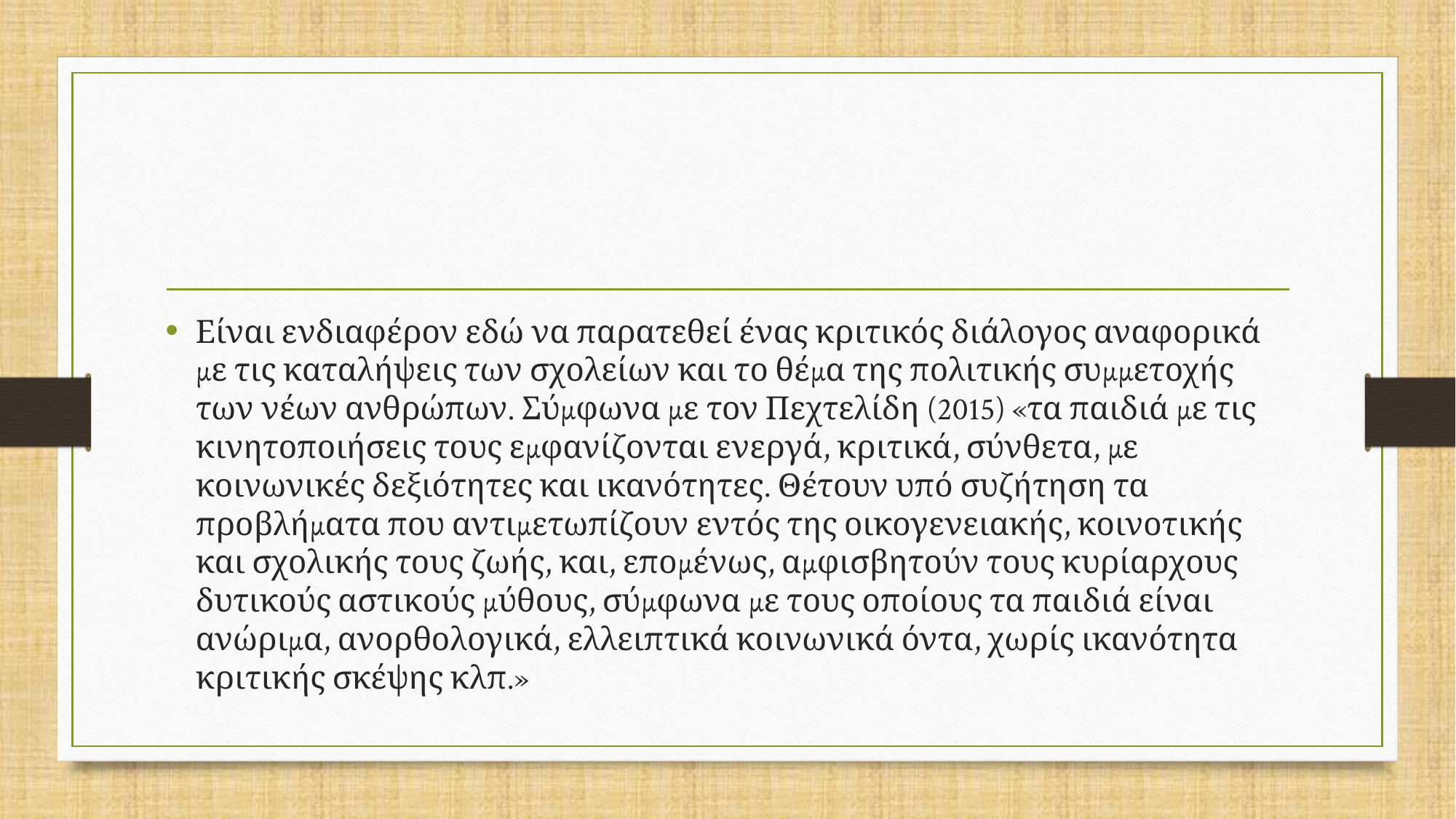

#
Είναι ενδιαφέρον εδώ να παρατεθεί ένας κριτικός διάλογος αναφορικά με τις καταλήψεις των σχολείων και το θέμα της πολιτικής συμμετοχής των νέων ανθρώπων. Σύμφωνα με τον Πεχτελίδη (2015) «τα παιδιά με τις κινητοποιήσεις τους εμφανίζονται ενεργά, κριτικά, σύνθετα, με κοινωνικές δεξιότητες και ικανότητες. Θέτουν υπό συζήτηση τα προβλήματα που αντιμετωπίζουν εντός της οικογενειακής, κοινοτικής και σχολικής τους ζωής, και, επομένως, αμφισβητούν τους κυρίαρχους δυτικούς αστικούς μύθους, σύμφωνα με τους οποίους τα παιδιά είναι ανώριμα, ανορθολογικά, ελλειπτικά κοινωνικά όντα, χωρίς ικανότητα κριτικής σκέψης κλπ.»